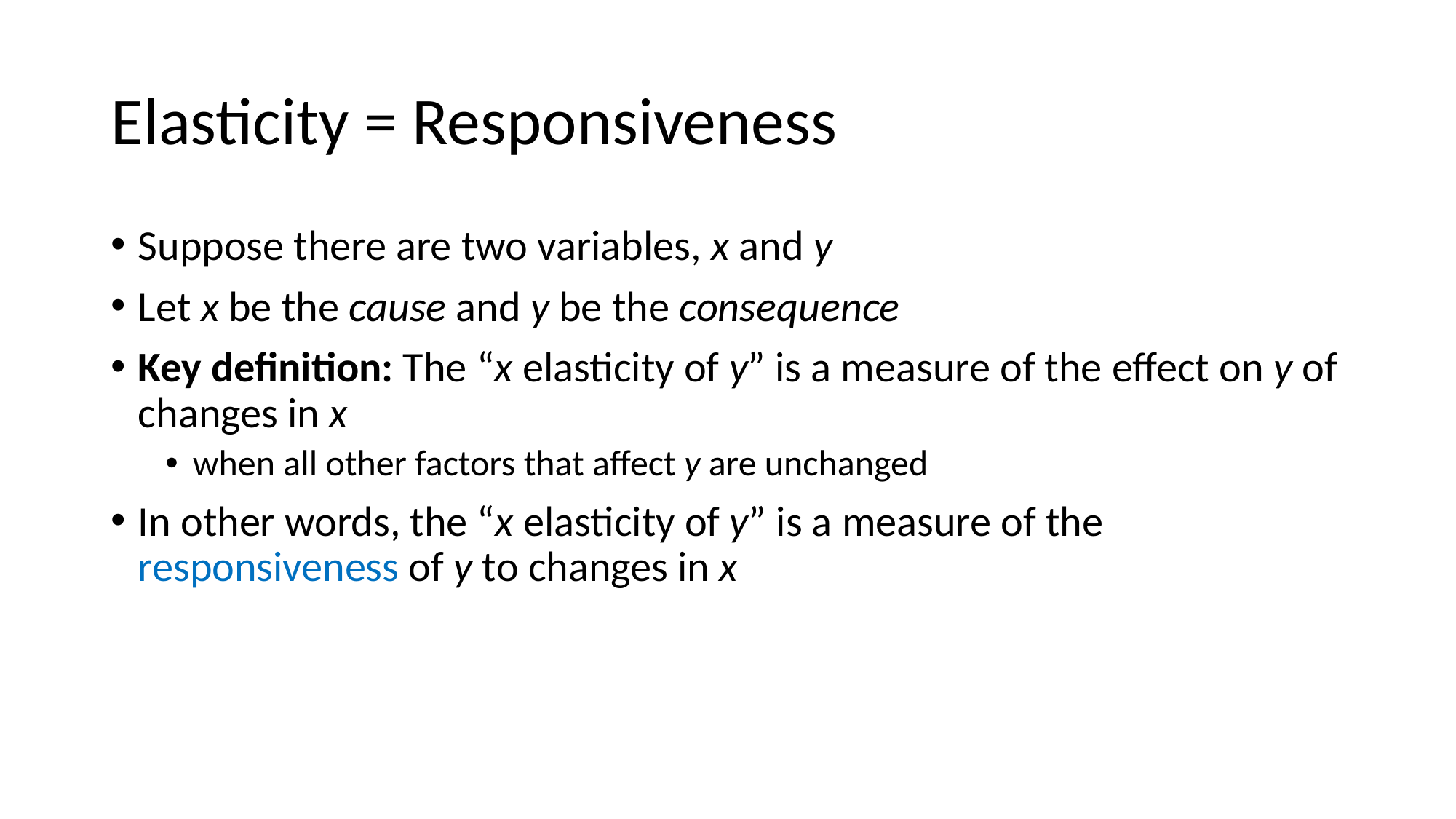

# Elasticity = Responsiveness
Suppose there are two variables, x and y
Let x be the cause and y be the consequence
Key definition: The “x elasticity of y” is a measure of the effect on y of changes in x
when all other factors that affect y are unchanged
In other words, the “x elasticity of y” is a measure of the responsiveness of y to changes in x